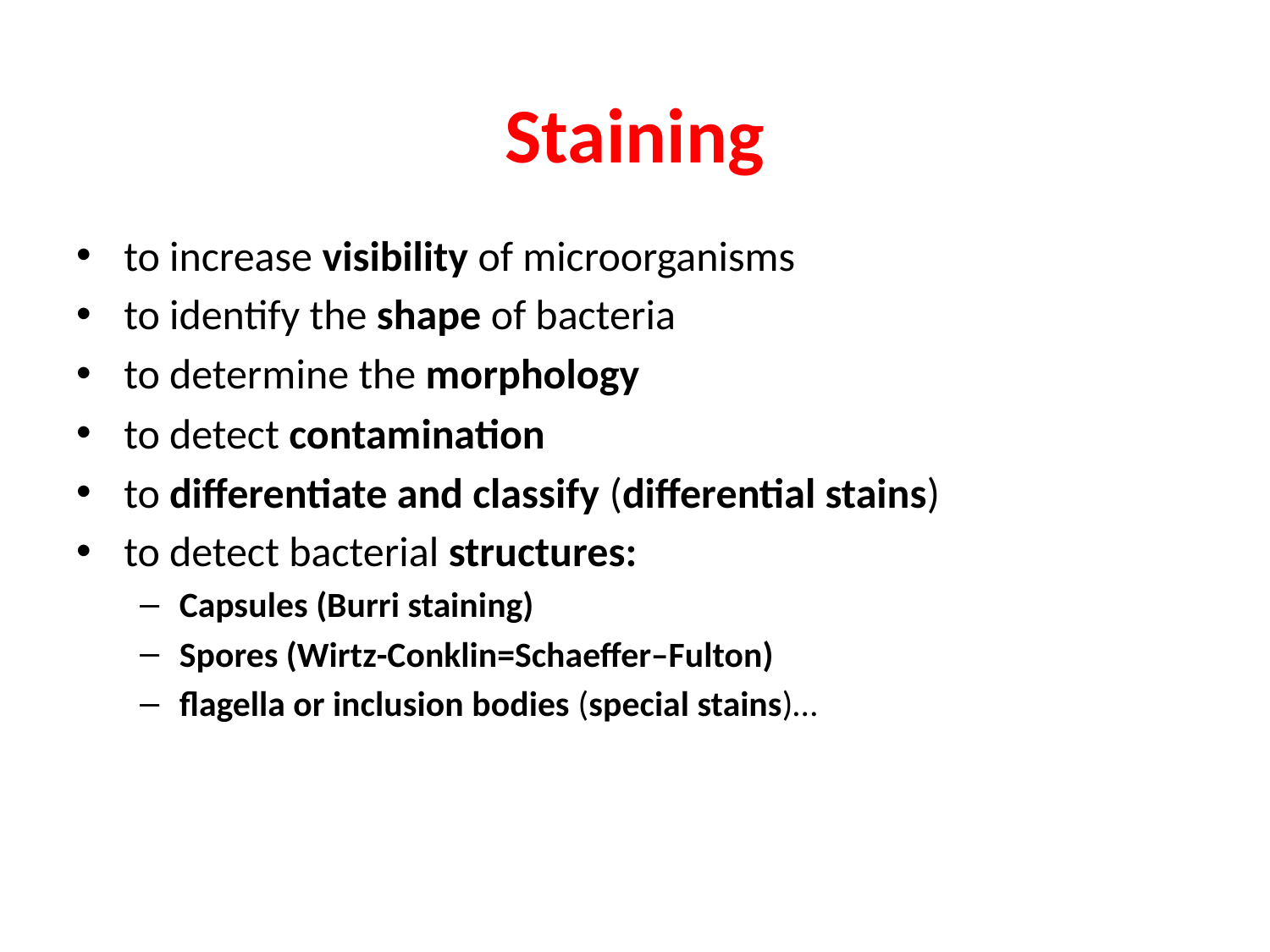

# Staining
to increase visibility of microorganisms
to identify the shape of bacteria
to determine the morphology
to detect contamination
to differentiate and classify (differential stains)
to detect bacterial structures:
Capsules (Burri staining)
Spores (Wirtz-Conklin=Schaeffer–Fulton)
flagella or inclusion bodies (special stains)…